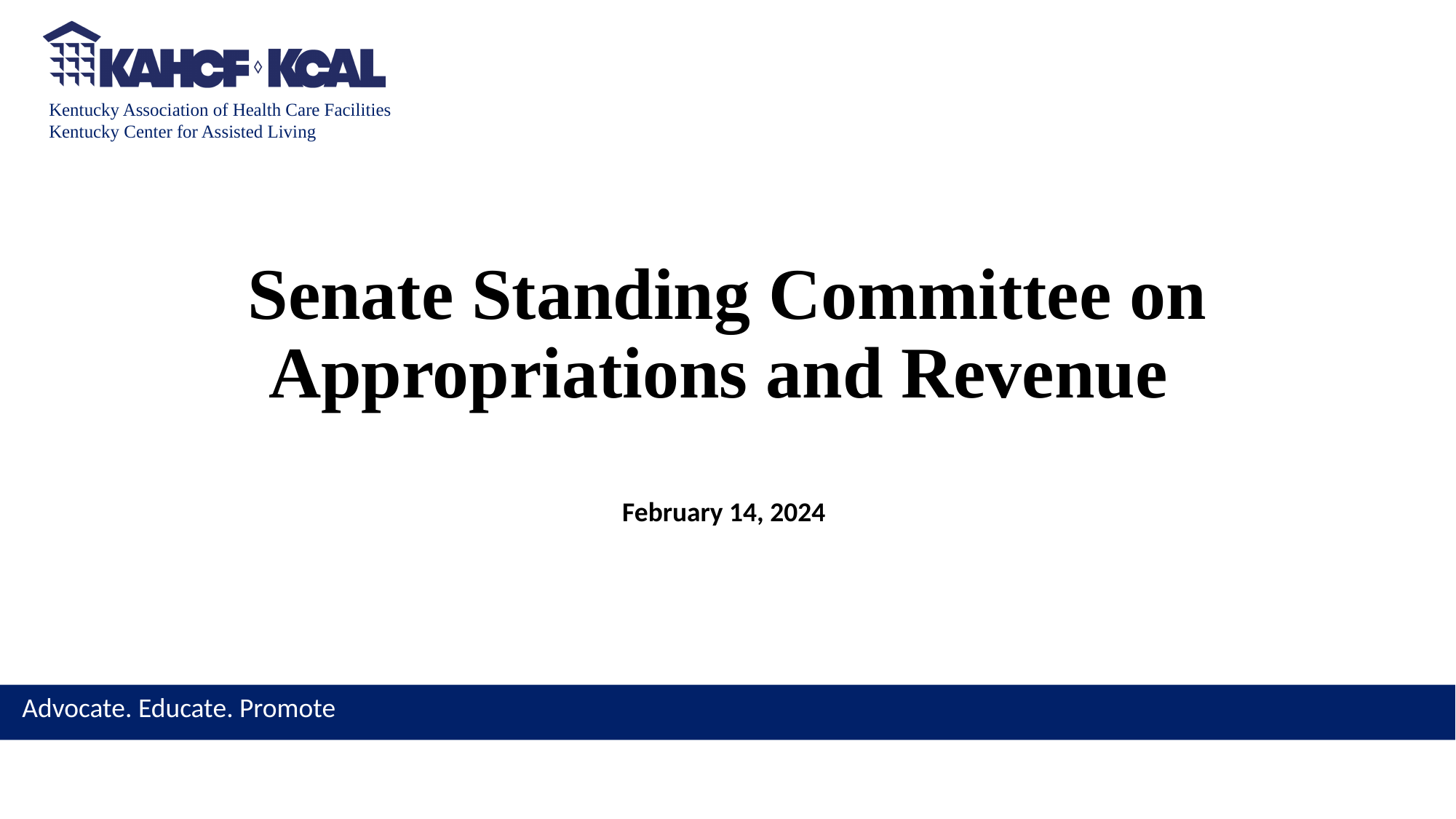

# Senate Standing Committee on Appropriations and Revenue
February 14, 2024